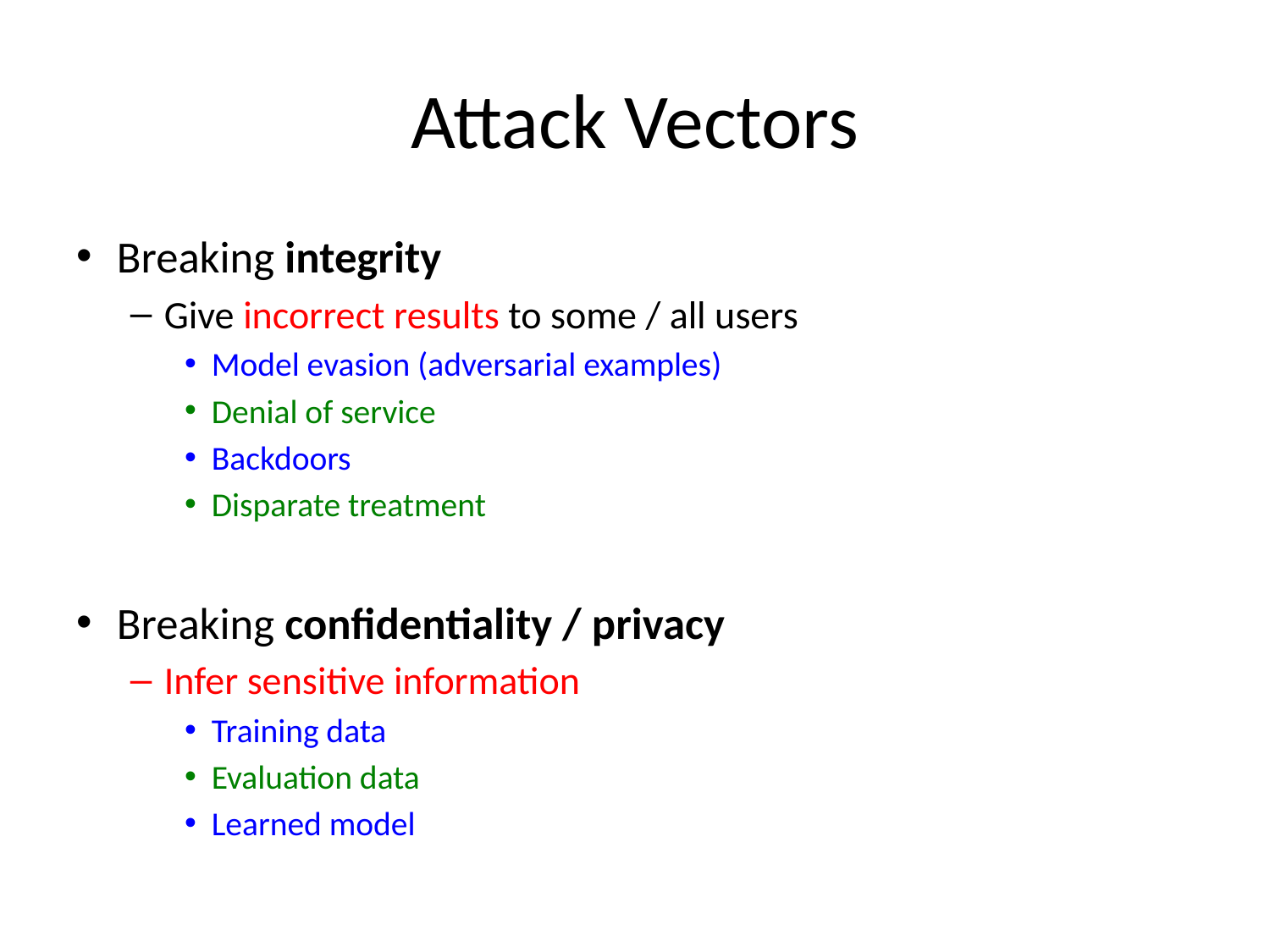

# Attack Vectors
Breaking integrity
Give incorrect results to some / all users
Model evasion (adversarial examples)
Denial of service
Backdoors
Disparate treatment

Breaking confidentiality / privacy
Infer sensitive information
Training data
Evaluation data
Learned model